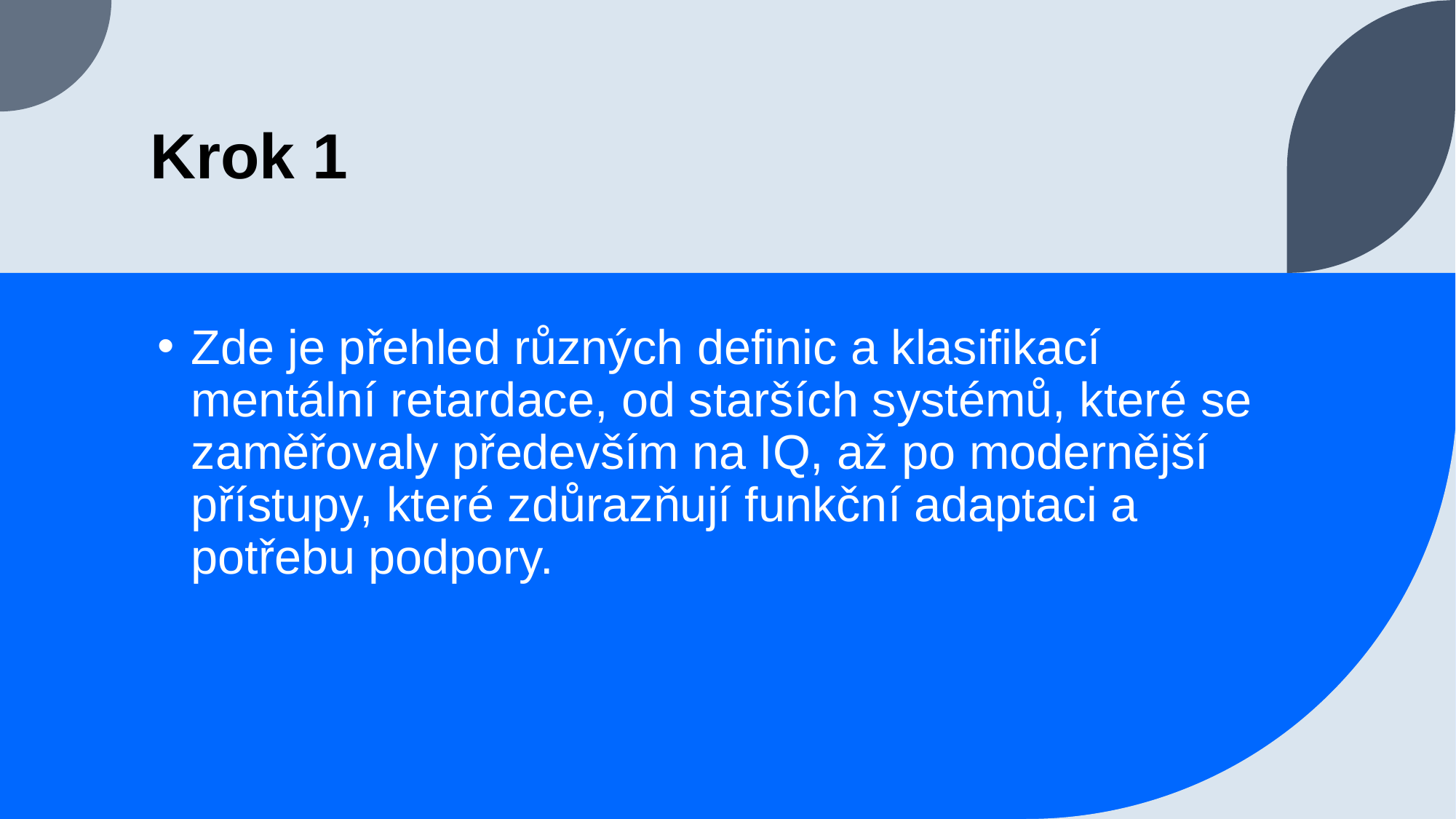

# Krok 1
Zde je přehled různých definic a klasifikací mentální retardace, od starších systémů, které se zaměřovaly především na IQ, až po modernější přístupy, které zdůrazňují funkční adaptaci a potřebu podpory.